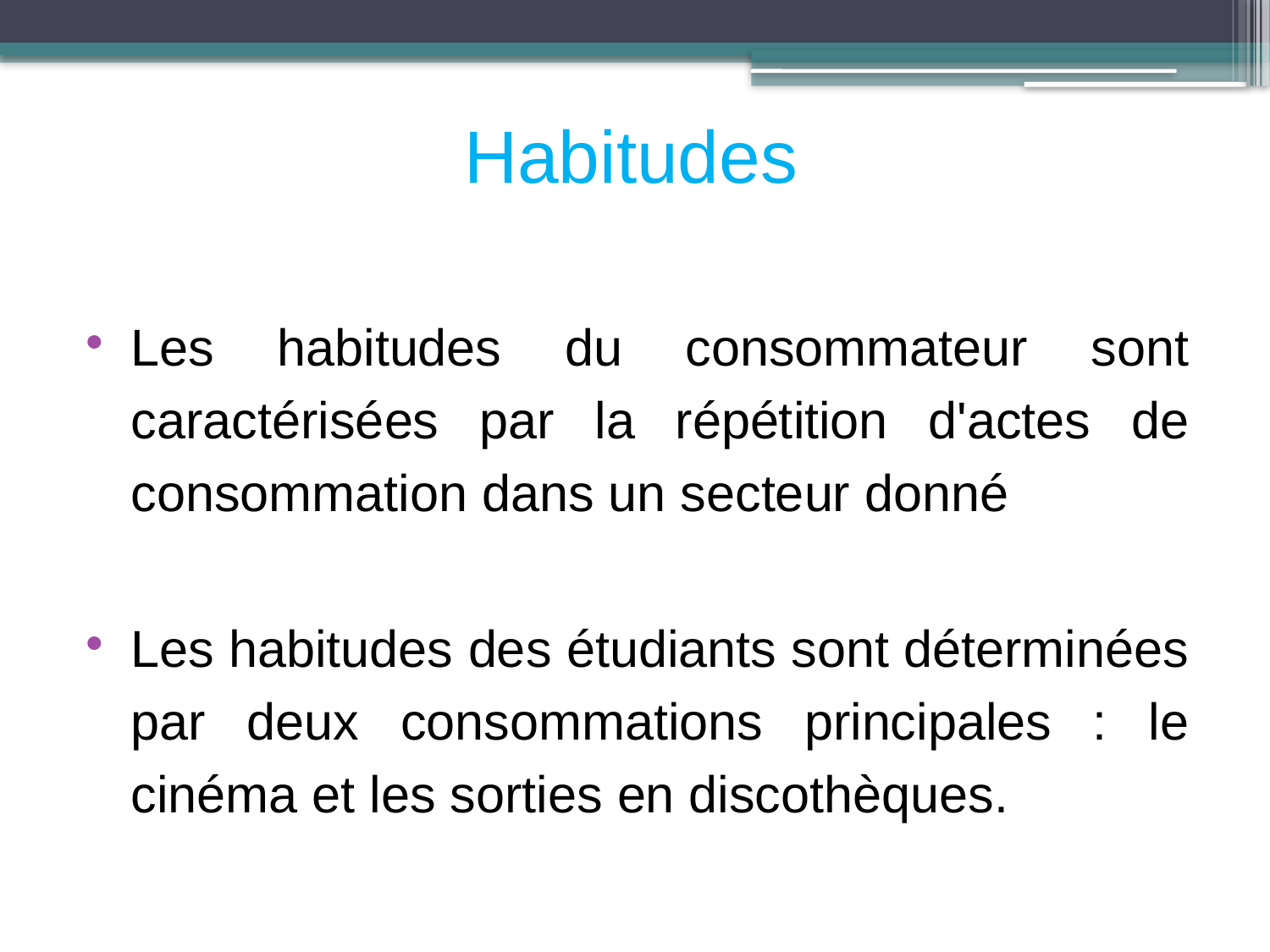

# Habitudes
Les habitudes du consommateur sont caractérisées par la répétition d'actes de consommation dans un secteur donné

Les habitudes des étudiants sont déterminées par deux consommations principales : le cinéma et les sorties en discothèques.